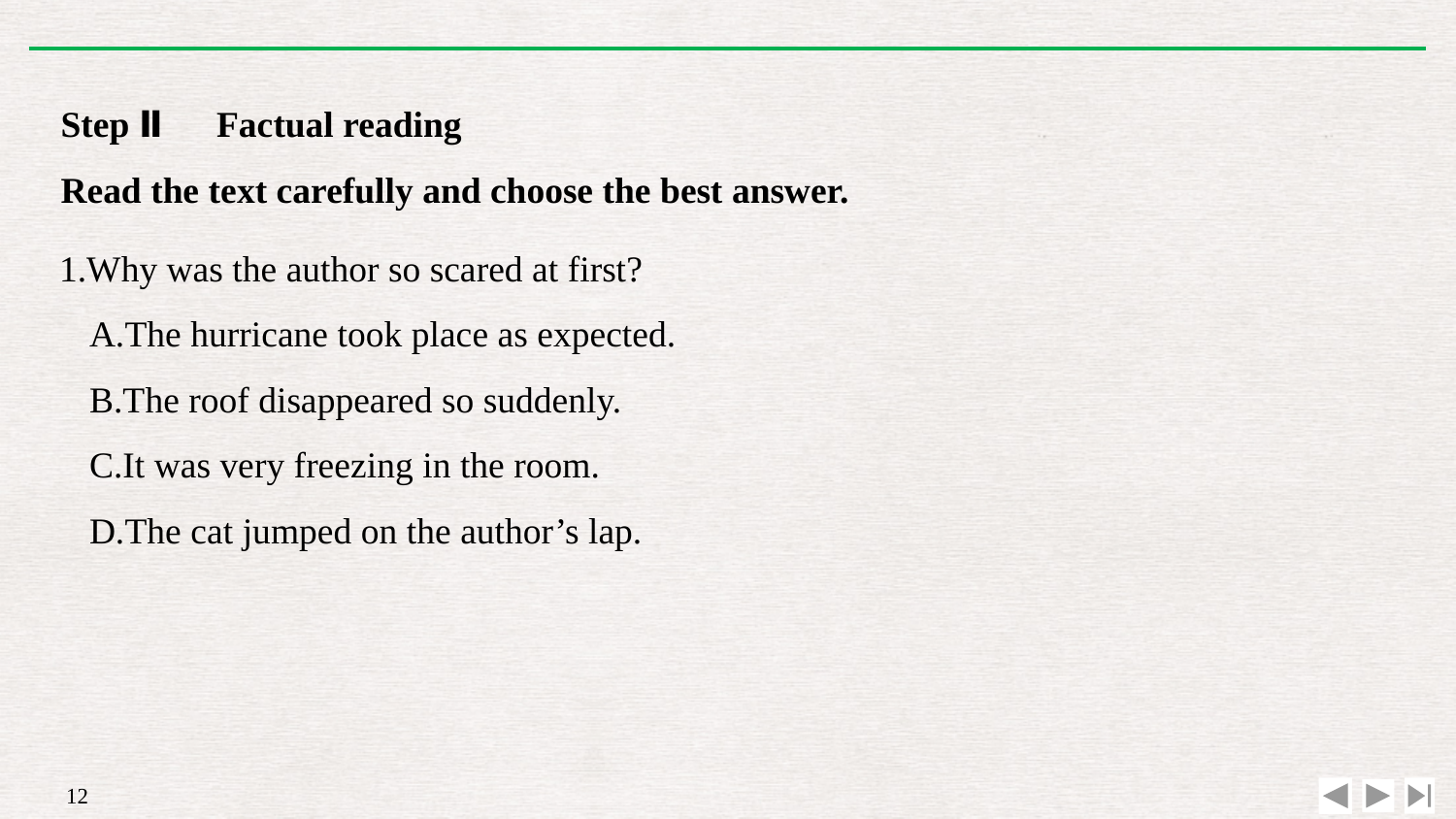

Step Ⅱ　Factual reading
Read the text carefully and choose the best answer.
1.Why was the author so scared at first?
A.The hurricane took place as expected.
B.The roof disappeared so suddenly.
C.It was very freezing in the room.
D.The cat jumped on the author’s lap.